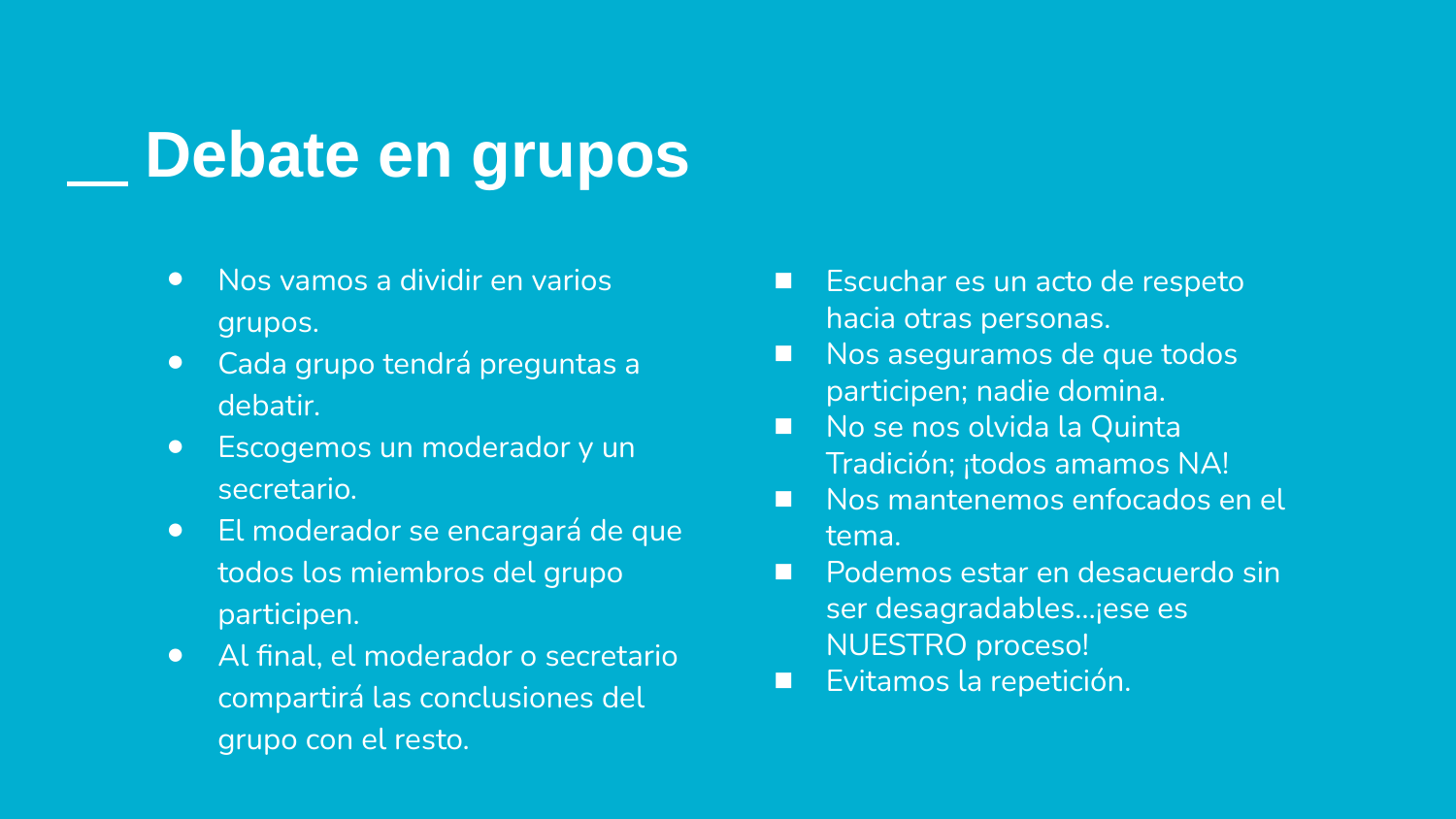

# Debate en grupos
Nos vamos a dividir en varios grupos.
Cada grupo tendrá preguntas a debatir.
Escogemos un moderador y un secretario.
El moderador se encargará de que todos los miembros del grupo participen.
Al final, el moderador o secretario compartirá las conclusiones del grupo con el resto.
Escuchar es un acto de respeto hacia otras personas.
Nos aseguramos de que todos participen; nadie domina.
No se nos olvida la Quinta Tradición; ¡todos amamos NA!
Nos mantenemos enfocados en el tema.
Podemos estar en desacuerdo sin ser desagradables…¡ese es NUESTRO proceso!
Evitamos la repetición.